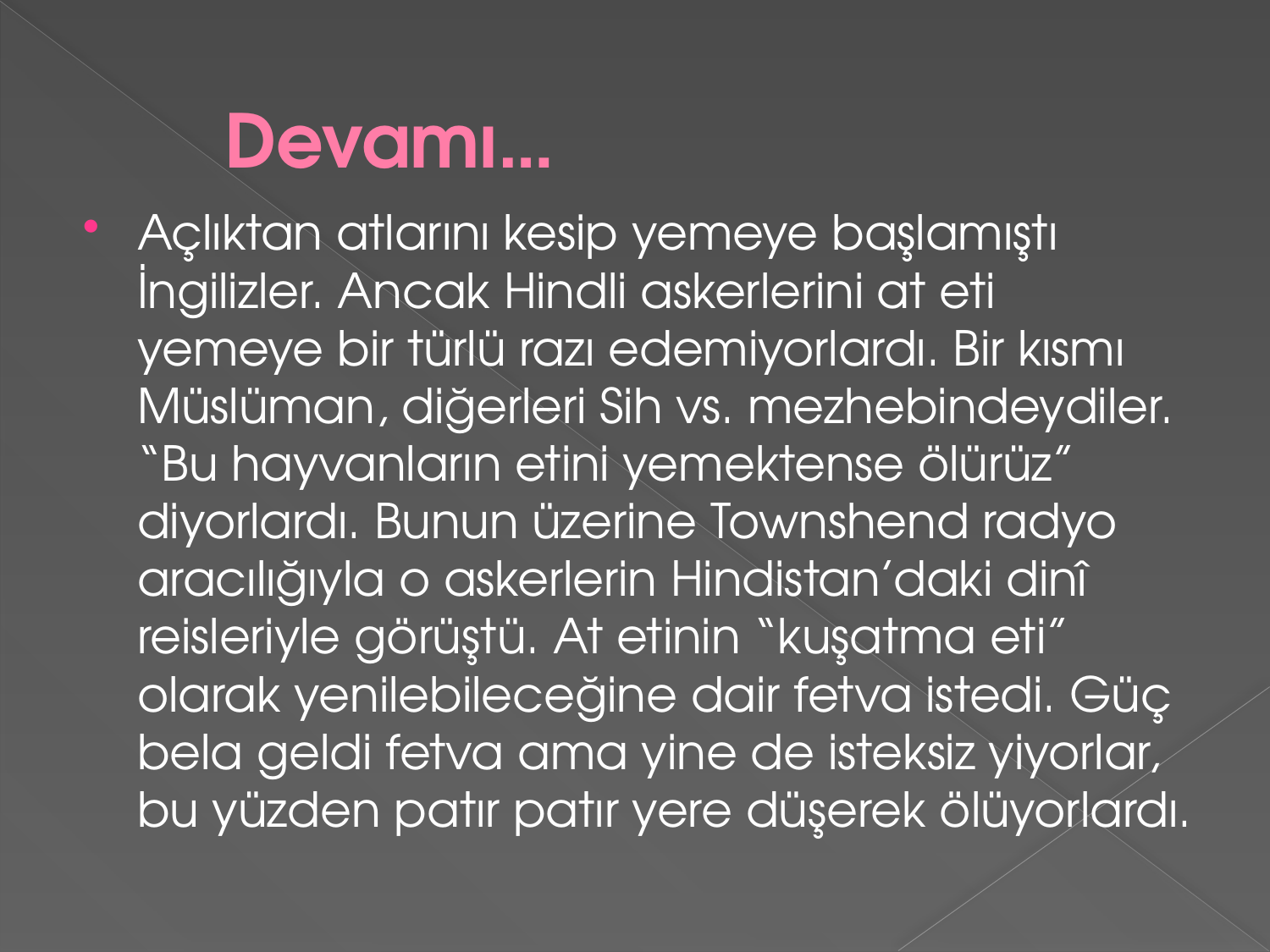

# Devamı…
Açlıktan atlarını kesip yemeye başlamıştı İngilizler. Ancak Hindli askerlerini at eti yemeye bir türlü razı edemiyorlardı. Bir kısmı Müslüman, diğerleri Sih vs. mezhebindeydiler. “Bu hayvanların etini yemektense ölürüz” diyorlardı. Bunun üzerine Townshend radyo aracılığıyla o askerlerin Hindistan’daki dinî reisleriyle görüştü. At etinin “kuşatma eti” olarak yenilebileceğine dair fetva istedi. Güç bela geldi fetva ama yine de isteksiz yiyorlar, bu yüzden patır patır yere düşerek ölüyorlardı.